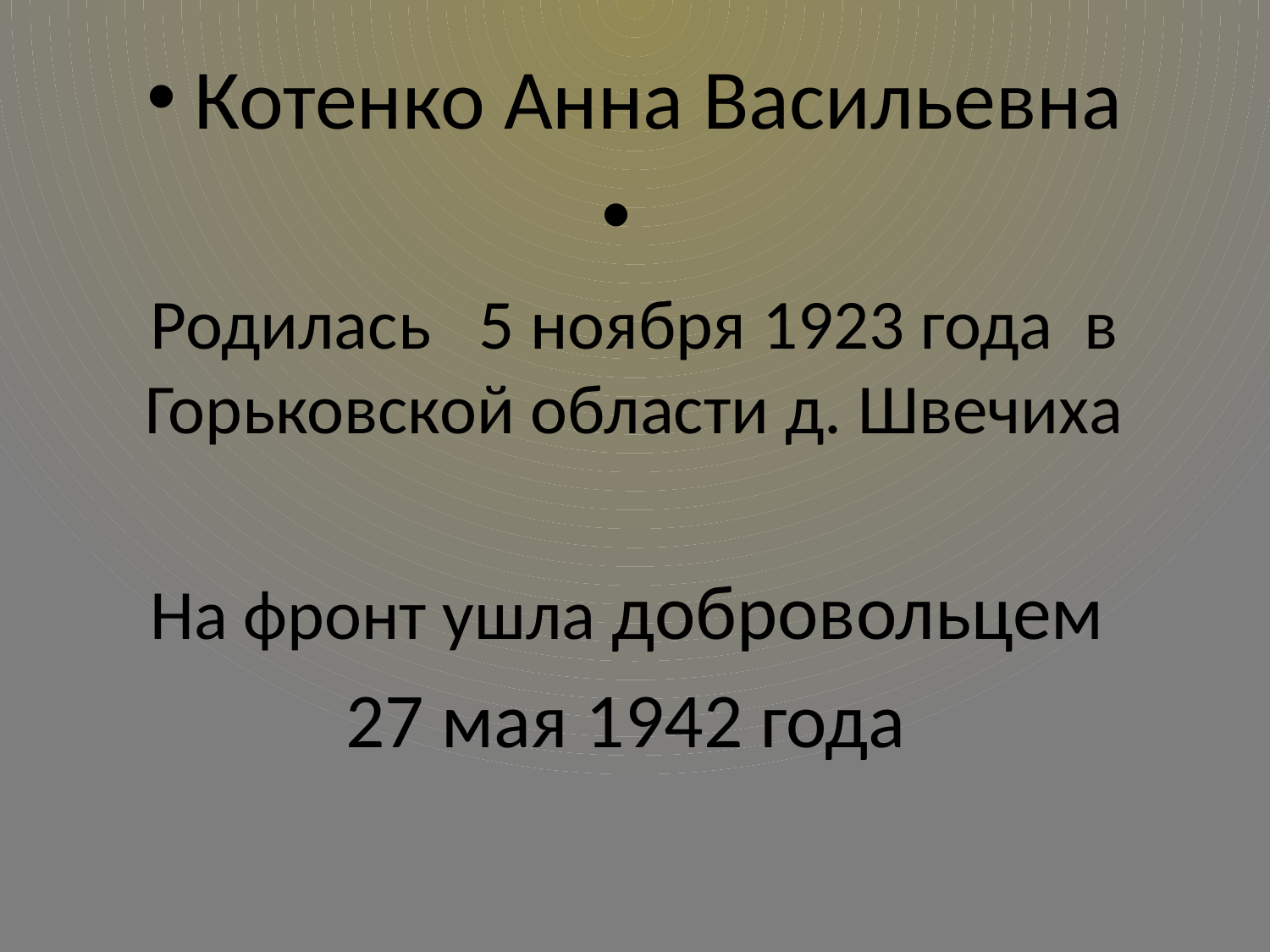

# Котенко Анна Васильевна

Родилась   5 ноября 1923 года  в Горьковской области д. Швечиха

На фронт ушла добровольцем
27 мая 1942 года